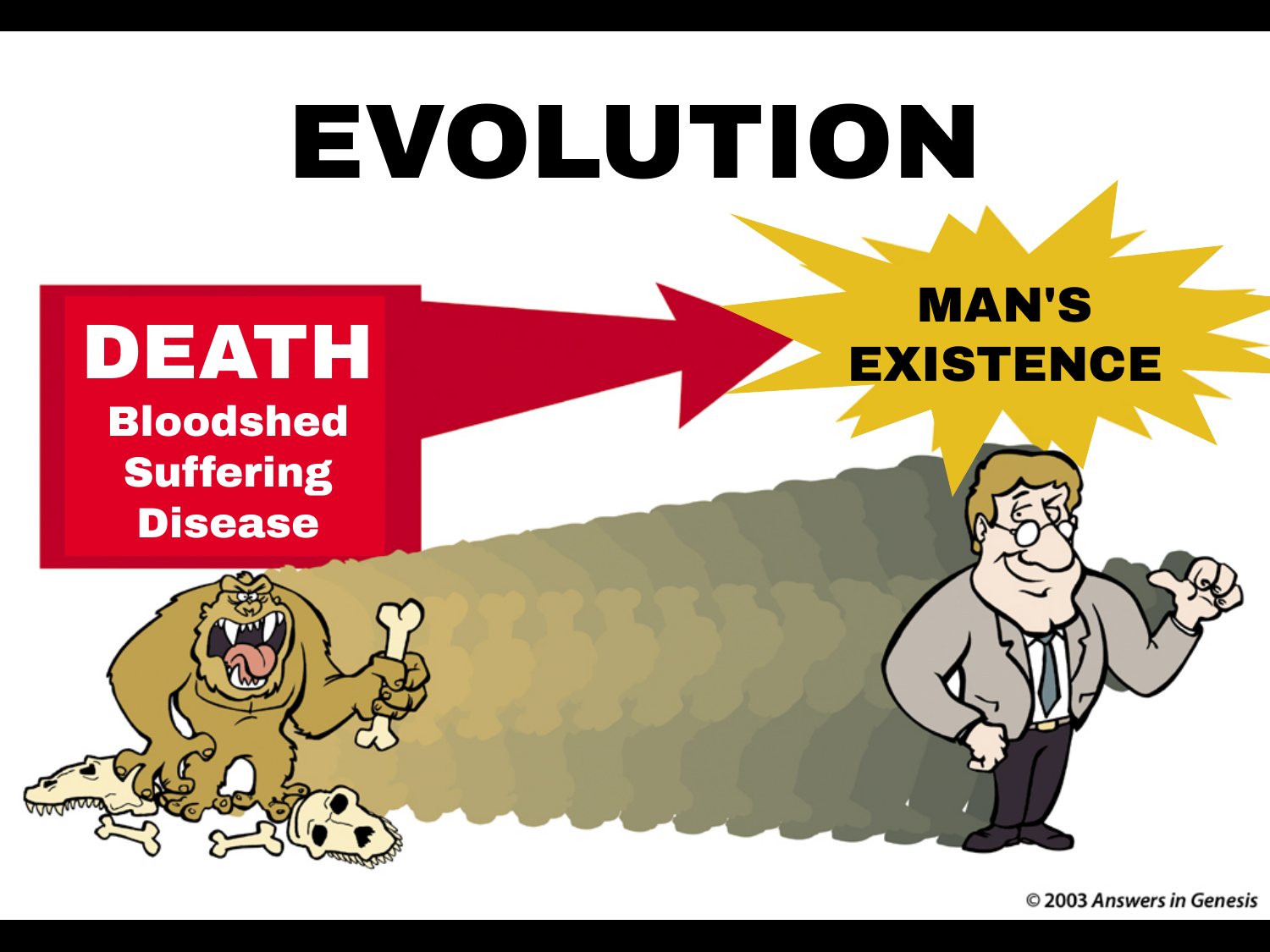

# Evolution: Death-Man 00413

EVOLUTION
MAN'S EXISTENCE
DEATH
Bloodshed
Suffering
Disease